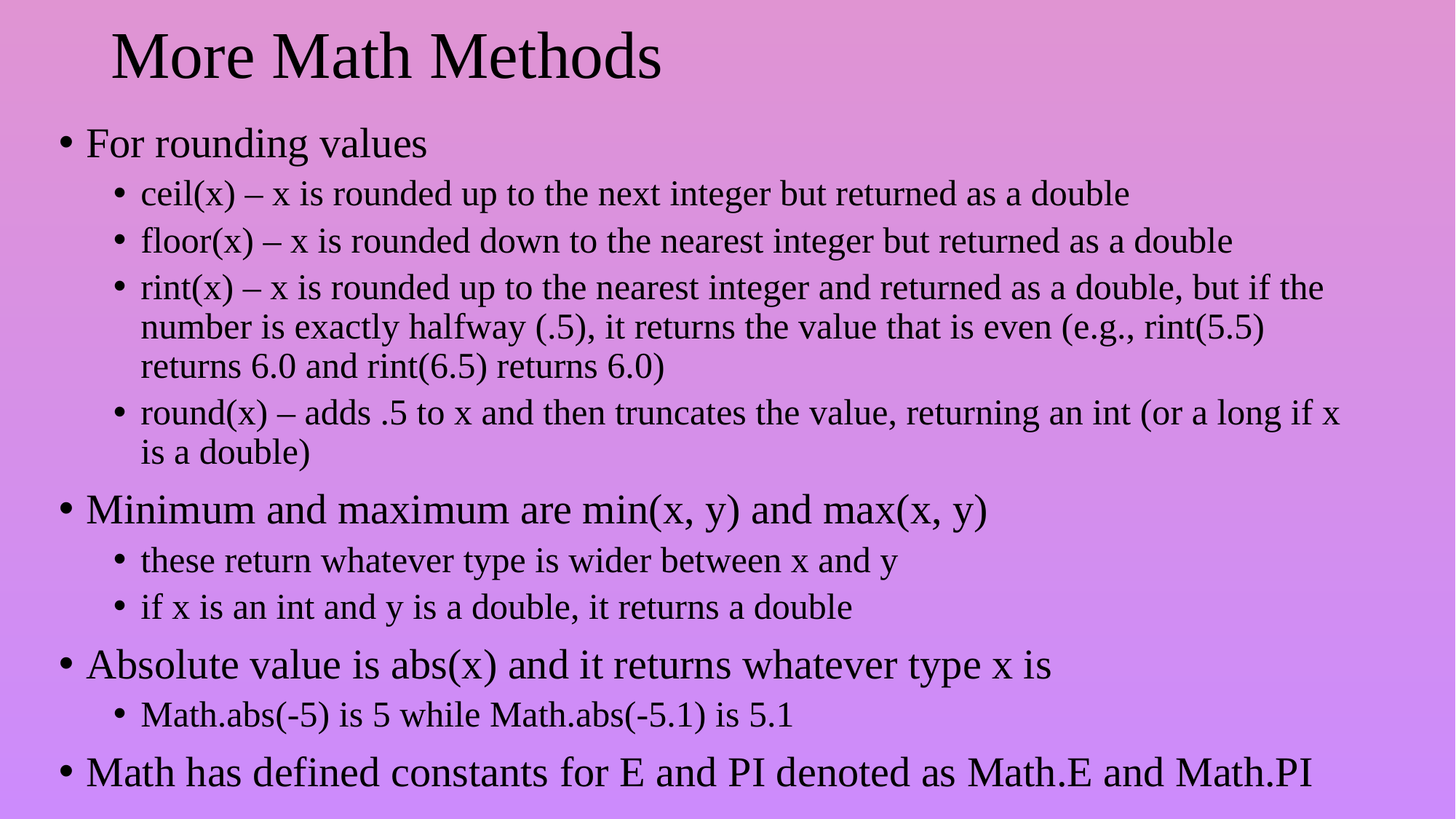

# More Math Methods
For rounding values
ceil(x) – x is rounded up to the next integer but returned as a double
floor(x) – x is rounded down to the nearest integer but returned as a double
rint(x) – x is rounded up to the nearest integer and returned as a double, but if the number is exactly halfway (.5), it returns the value that is even (e.g., rint(5.5) returns 6.0 and rint(6.5) returns 6.0)
round(x) – adds .5 to x and then truncates the value, returning an int (or a long if x is a double)
Minimum and maximum are min(x, y) and max(x, y)
these return whatever type is wider between x and y
if x is an int and y is a double, it returns a double
Absolute value is abs(x) and it returns whatever type x is
Math.abs(-5) is 5 while Math.abs(-5.1) is 5.1
Math has defined constants for E and PI denoted as Math.E and Math.PI